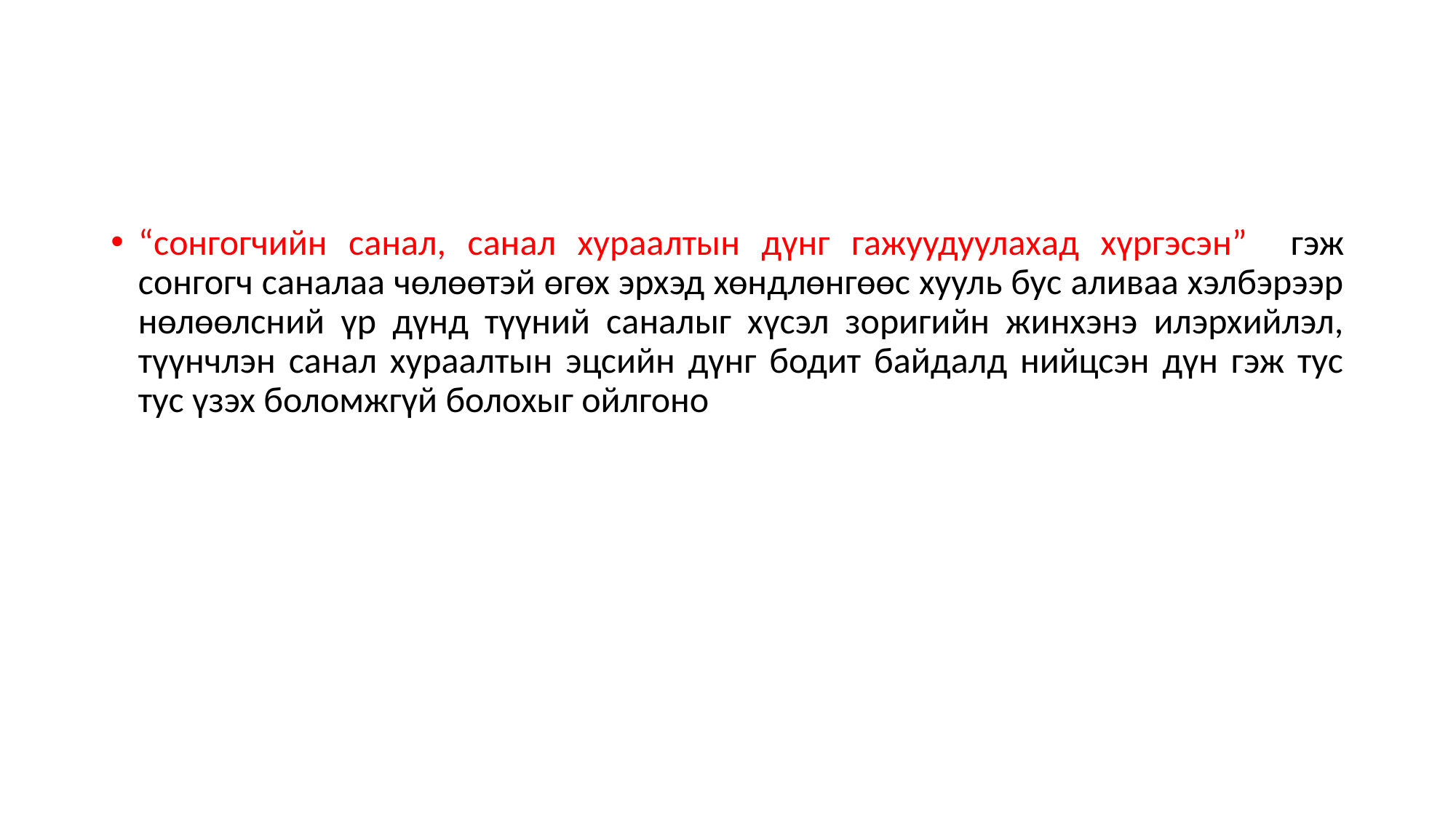

“сонгогчийн санал, санал хураалтын дүнг гажуудуулахад хүргэсэн”  гэж сонгогч саналаа чөлөөтэй өгөх эрхэд хөндлөнгөөс хууль бус аливаа хэлбэрээр нөлөөлсний үр дүнд түүний саналыг хүсэл зоригийн жинхэнэ илэрхийлэл, түүнчлэн санал хураалтын эцсийн дүнг бодит байдалд нийцсэн дүн гэж тус тус үзэх боломжгүй болохыг ойлгоно